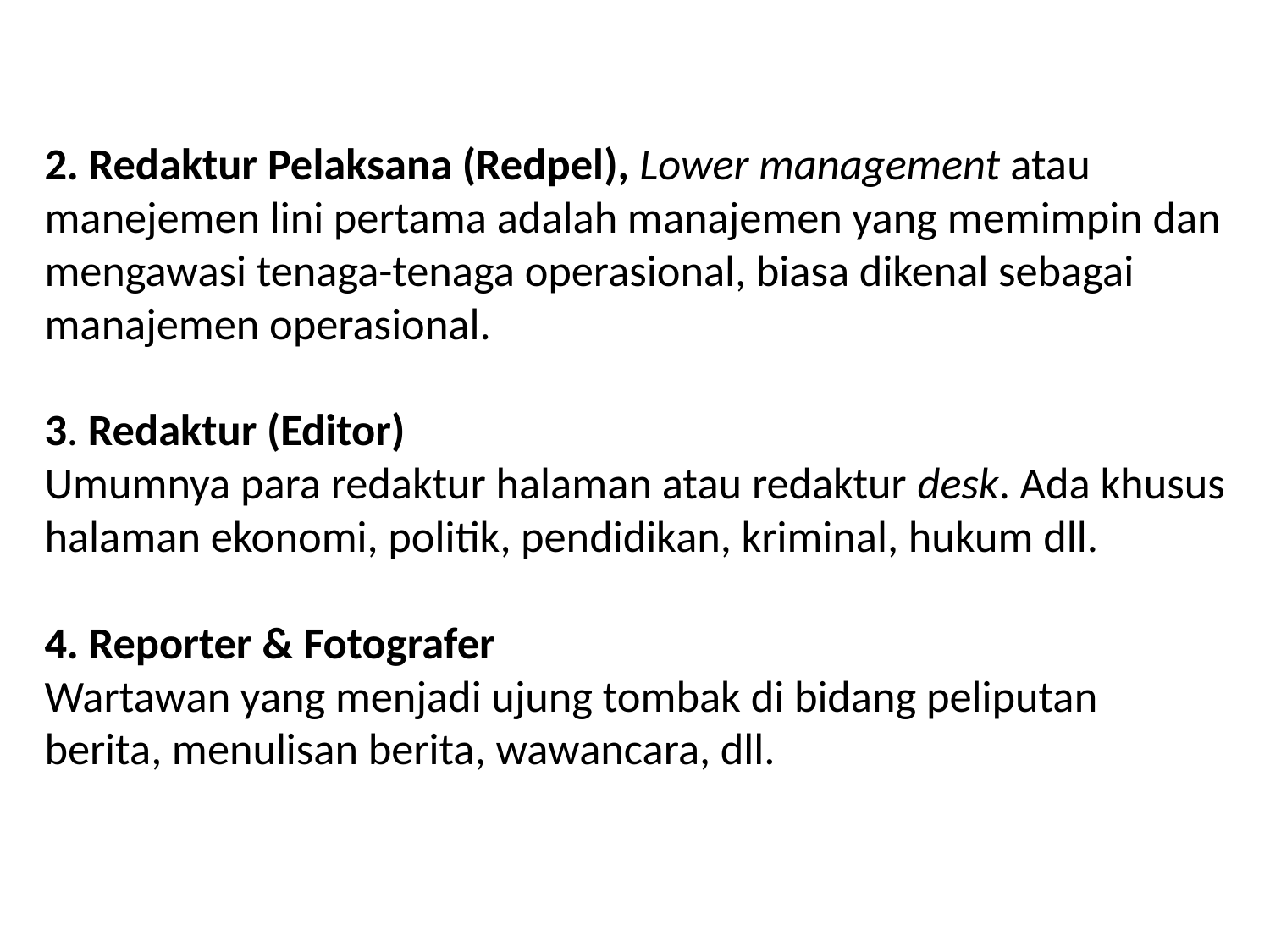

# 2. Redaktur Pelaksana (Redpel), Lower management atau manejemen lini pertama adalah manajemen yang memimpin dan mengawasi tenaga-tenaga operasional, biasa dikenal sebagai manajemen operasional. 3. Redaktur (Editor) Umumnya para redaktur halaman atau redaktur desk. Ada khusus halaman ekonomi, politik, pendidikan, kriminal, hukum dll. 4. Reporter & Fotografer Wartawan yang menjadi ujung tombak di bidang peliputan berita, menulisan berita, wawancara, dll.